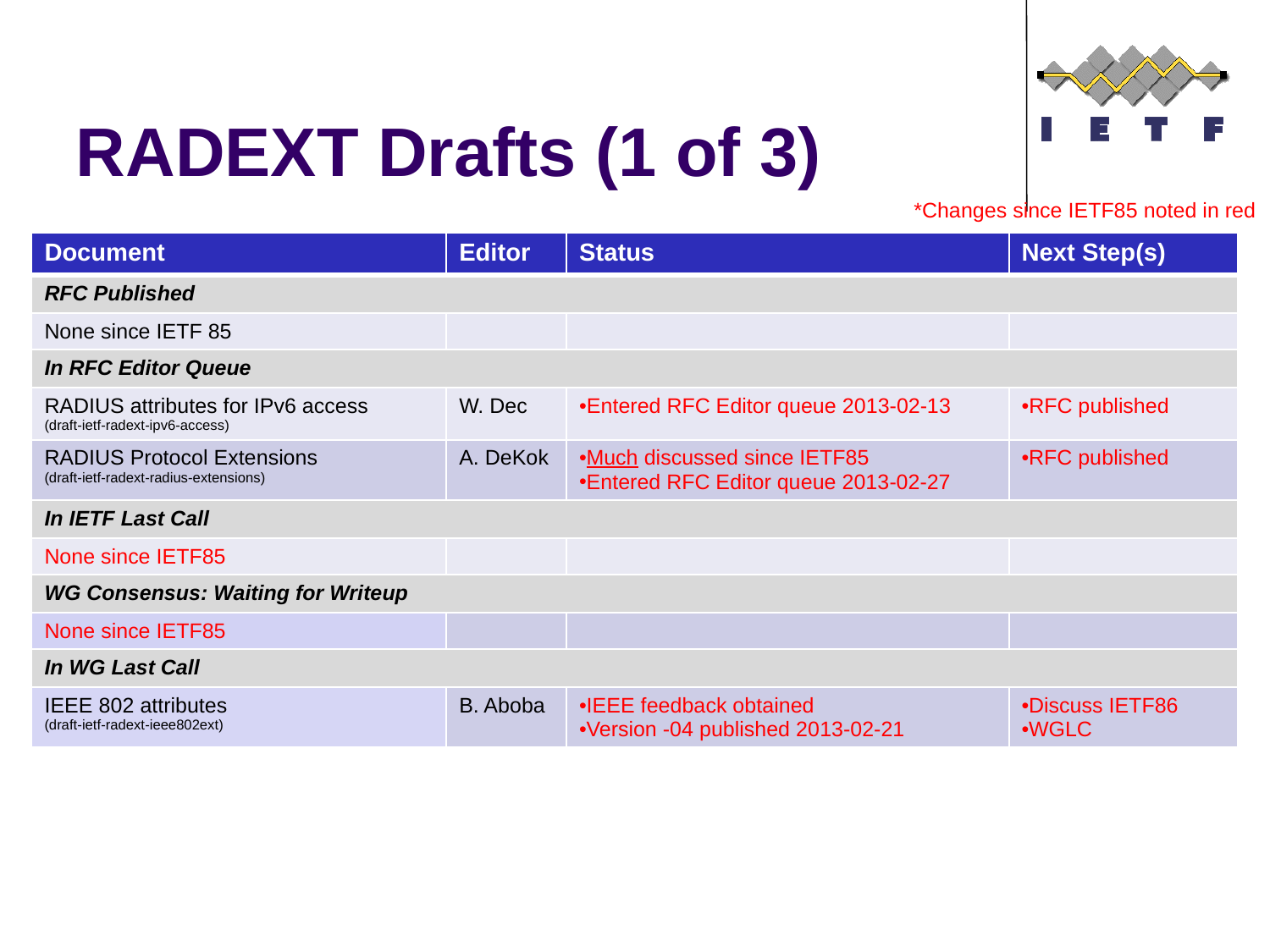

# RADEXT Drafts (1 of 3)
*Changes since IETF85 noted in red
| Document | Editor | Status | Next Step(s) |
| --- | --- | --- | --- |
| RFC Published |  |  |  |
| None since IETF 85 |  |  |  |
| In RFC Editor Queue |  |  |  |
| RADIUS attributes for IPv6 access (draft-ietf-radext-ipv6-access) | W. Dec | Entered RFC Editor queue 2013-02-13 | RFC published |
| RADIUS Protocol Extensions (draft-ietf-radext-radius-extensions) | A. DeKok | Much discussed since IETF85 Entered RFC Editor queue 2013-02-27 | RFC published |
| In IETF Last Call |  |  |  |
| None since IETF85 |  |  |  |
| WG Consensus: Waiting for Writeup |  |  |  |
| None since IETF85 |  |  |  |
| In WG Last Call |  |  |  |
| IEEE 802 attributes (draft-ietf-radext-ieee802ext) | B. Aboba | IEEE feedback obtained Version -04 published 2013-02-21 | Discuss IETF86 WGLC |